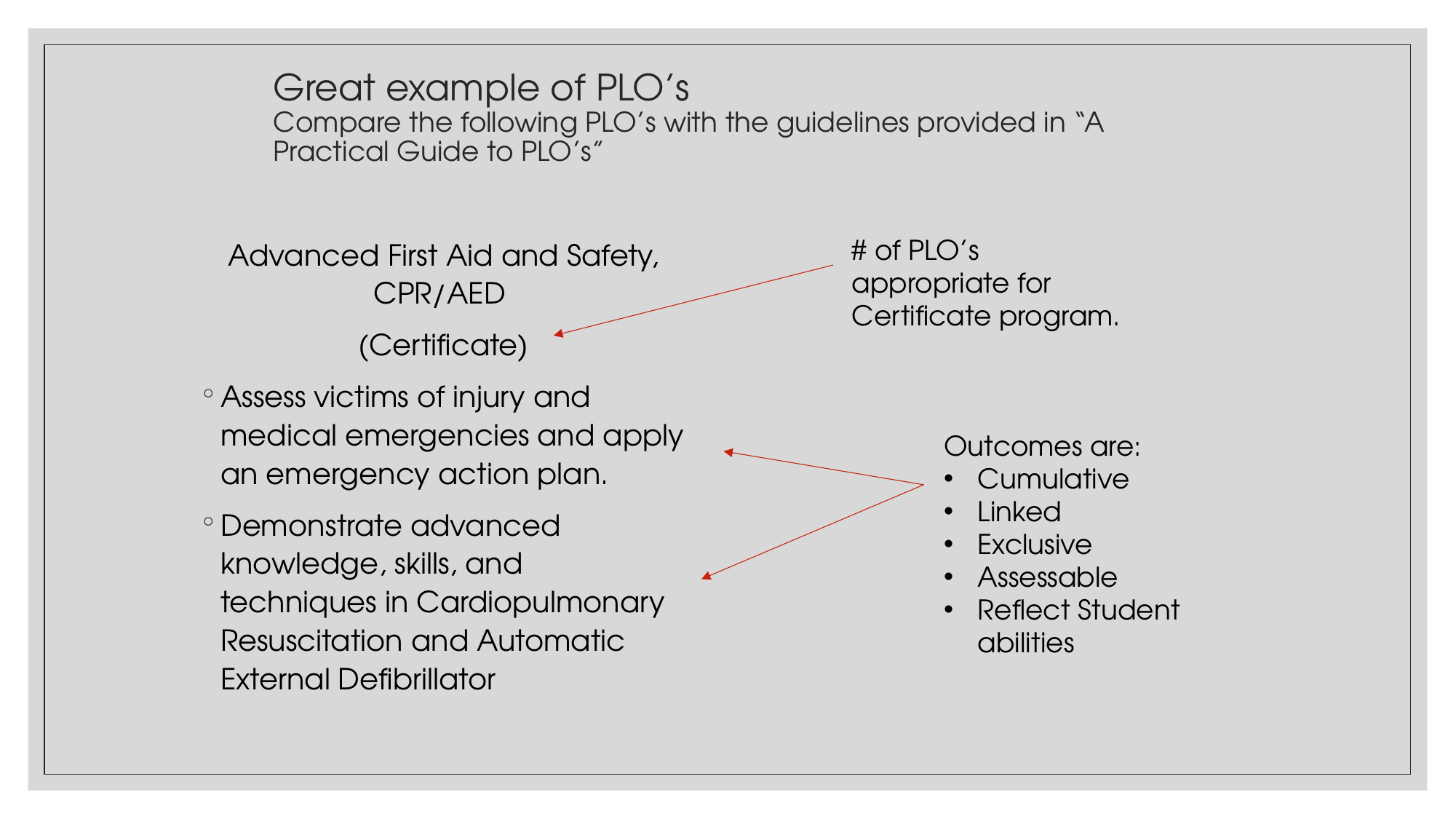

# Great example of PLO’s Compare the following PLO’s with the guidelines provided in “A Practical Guide to PLO’s”
Advanced First Aid and Safety, CPR/AED
(Certificate)
Assess victims of injury and medical emergencies and apply an emergency action plan.
Demonstrate advanced knowledge, skills, and techniques in Cardiopulmonary Resuscitation and Automatic External Defibrillator

# of PLO’s appropriate for Certificate program.
Outcomes are:
Cumulative
Linked
Exclusive
Assessable
Reflect Student abilities